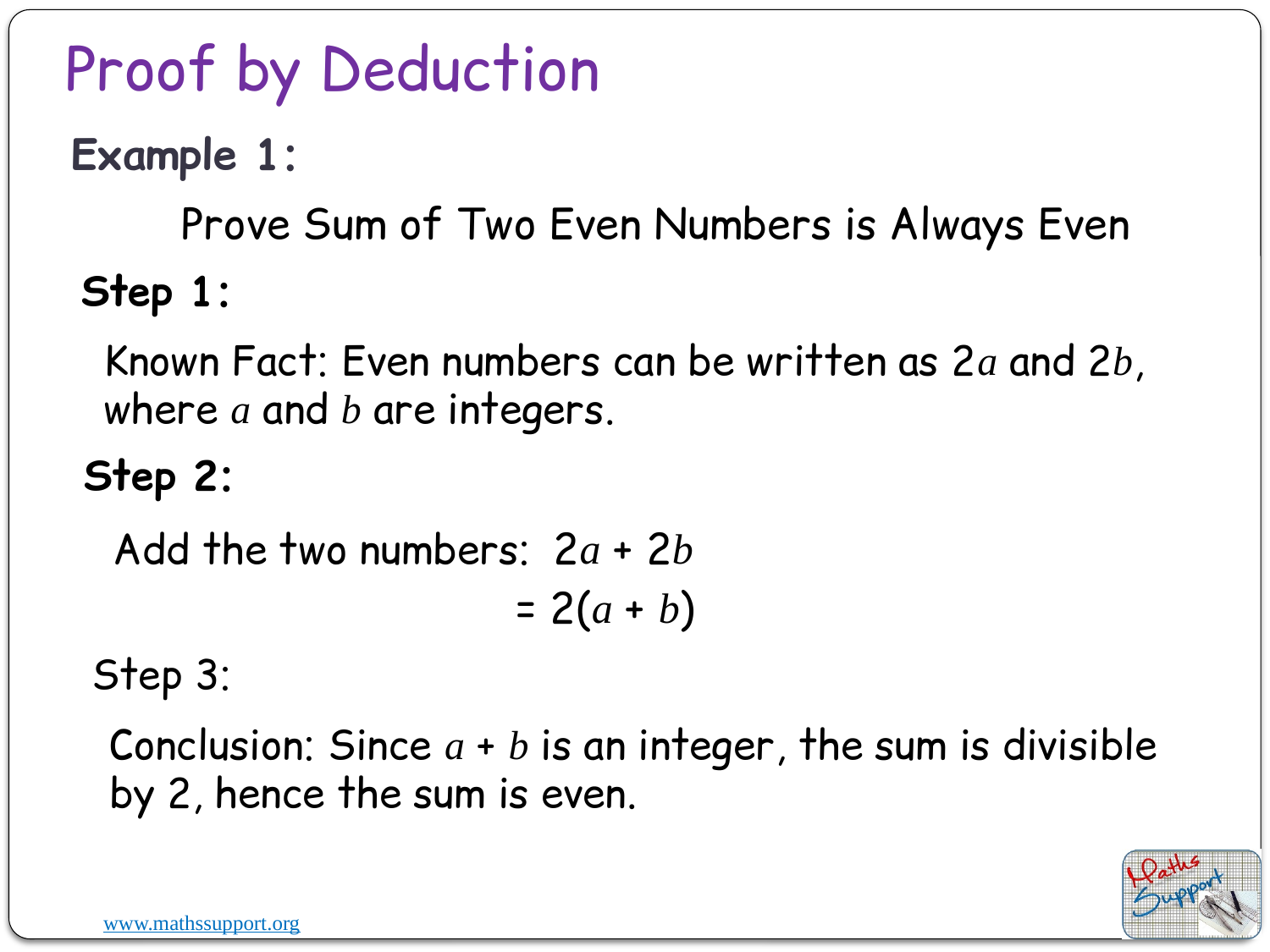

Proof by Deduction
# Example 1:
Prove Sum of Two Even Numbers is Always Even
Step 1:
Known Fact: Even numbers can be written as 2a and 2b, where a and b are integers.
Step 2:
2a + 2b
Add the two numbers:
= 2(a + b)
Step 3:
Conclusion: Since a + b is an integer, the sum is divisible by 2, hence the sum is even.